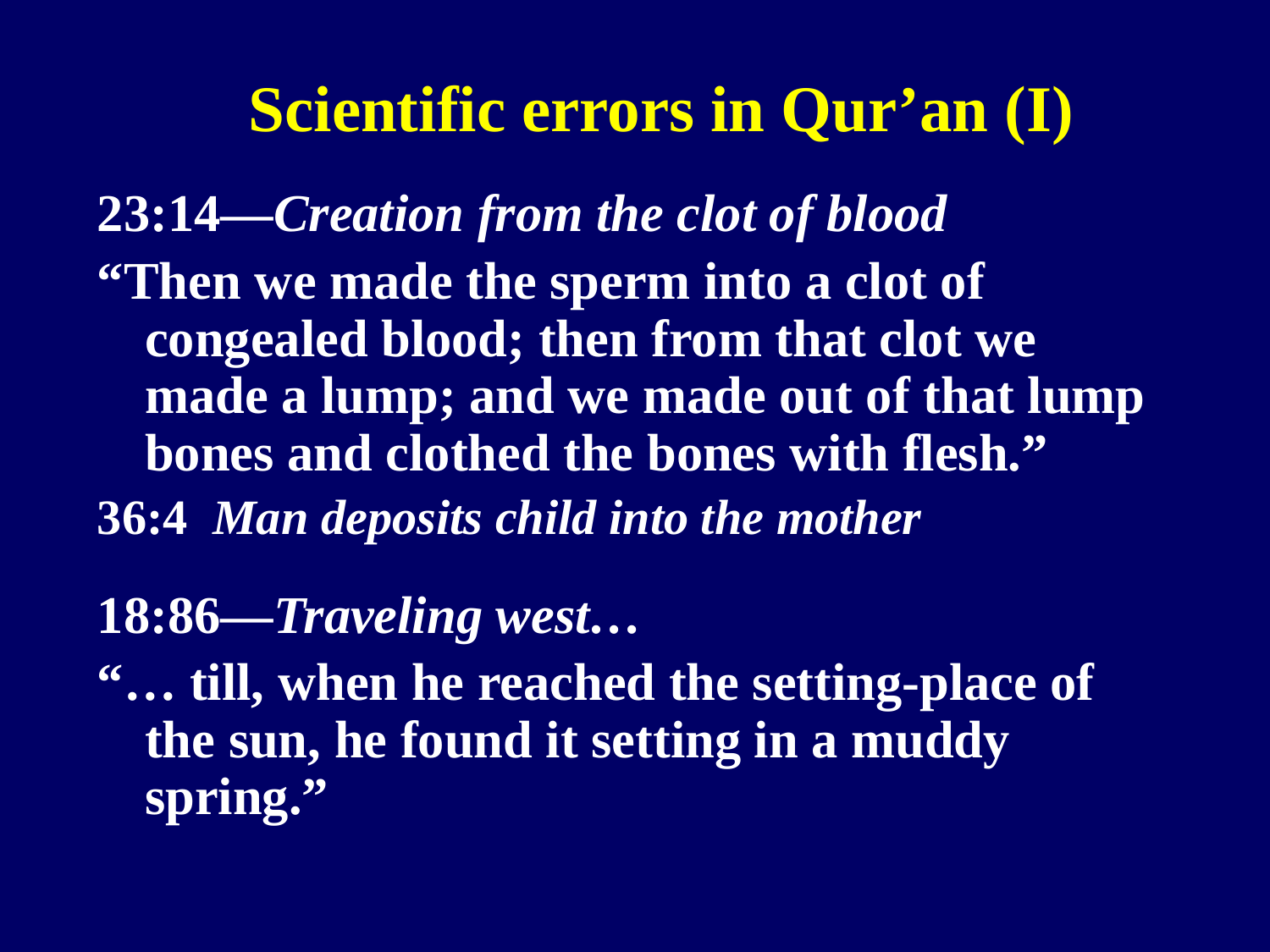

# Scientific errors in Qur’an (I)
23:14—Creation from the clot of blood
“Then we made the sperm into a clot of congealed blood; then from that clot we made a lump; and we made out of that lump bones and clothed the bones with flesh.”
36:4  Man deposits child into the mother

18:86—Traveling west…
“… till, when he reached the setting-place of the sun, he found it setting in a muddy spring.”